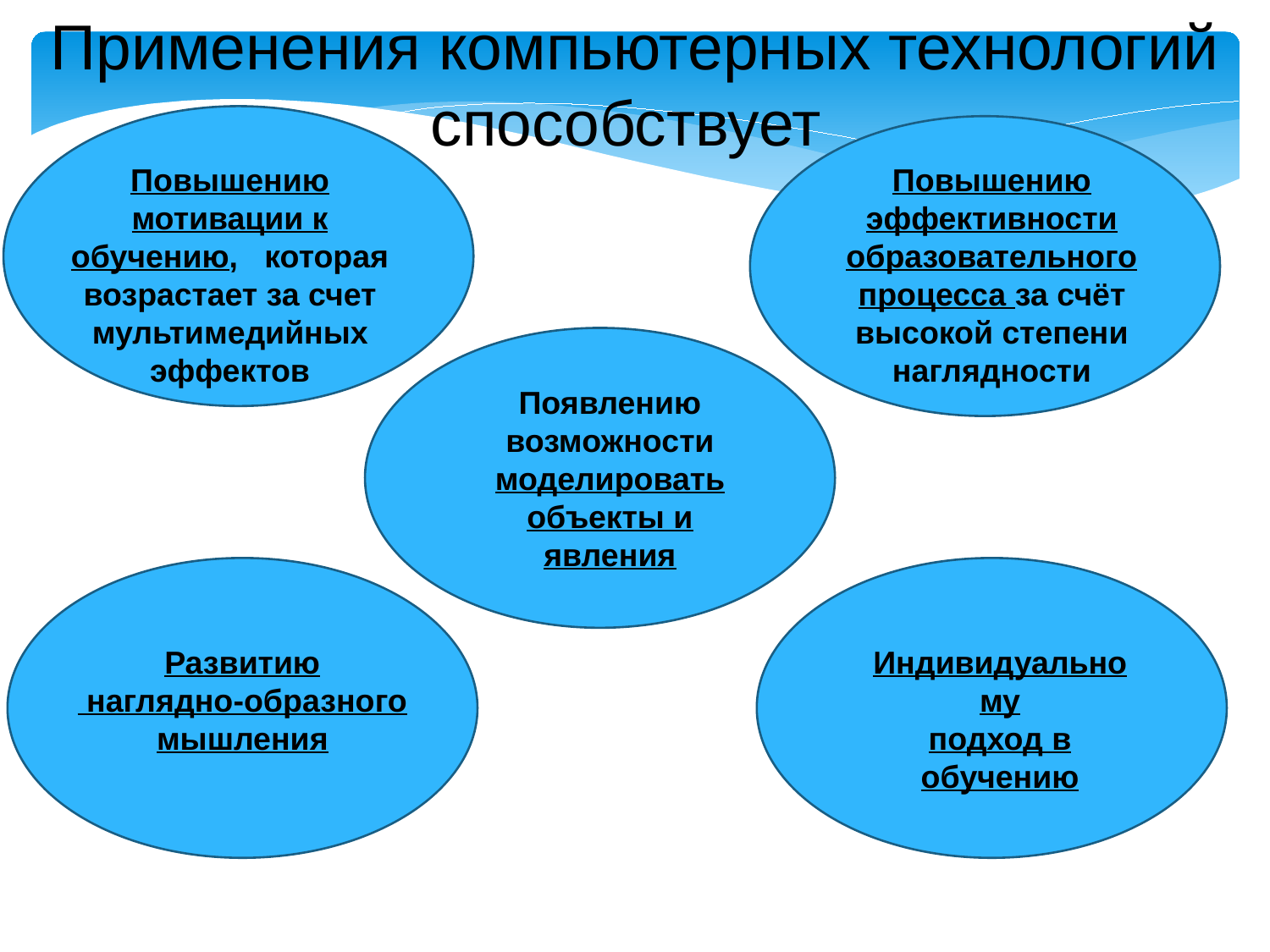

Применения компьютерных технологий способствует

Повышению мотивации к обучению,   которая возрастает за счет мультимедийных эффектов
Повышению эффективности образовательного процесса за счёт высокой степени наглядности

Появлению возможности моделировать объекты и явления

Развитию
 наглядно-образного мышления
Индивидуальному
подход в обучению